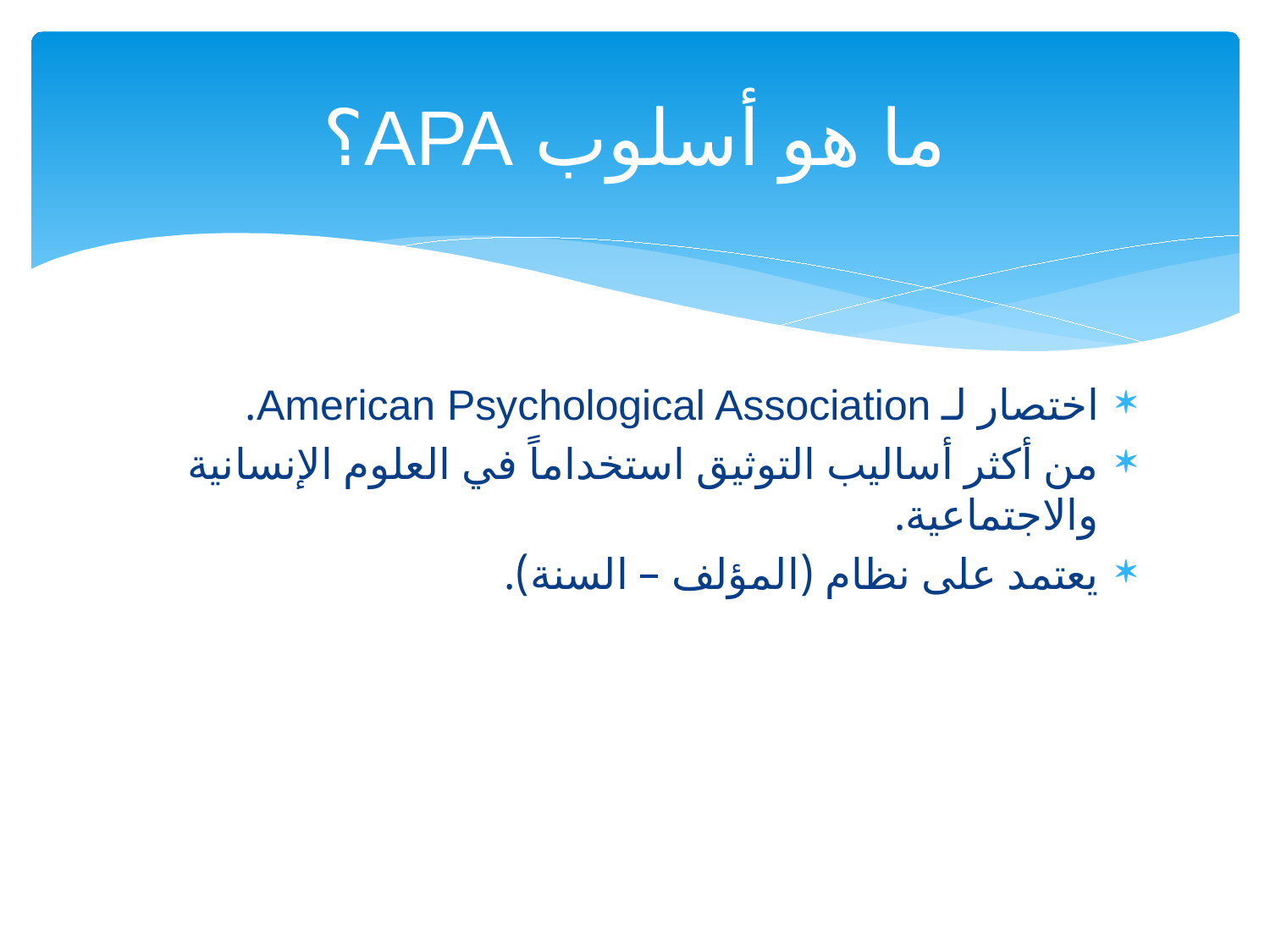

# ما هو أسلوب APA؟
اختصار لـ American Psychological Association.
من أكثر أساليب التوثيق استخداماً في العلوم الإنسانية والاجتماعية.
يعتمد على نظام (المؤلف – السنة).